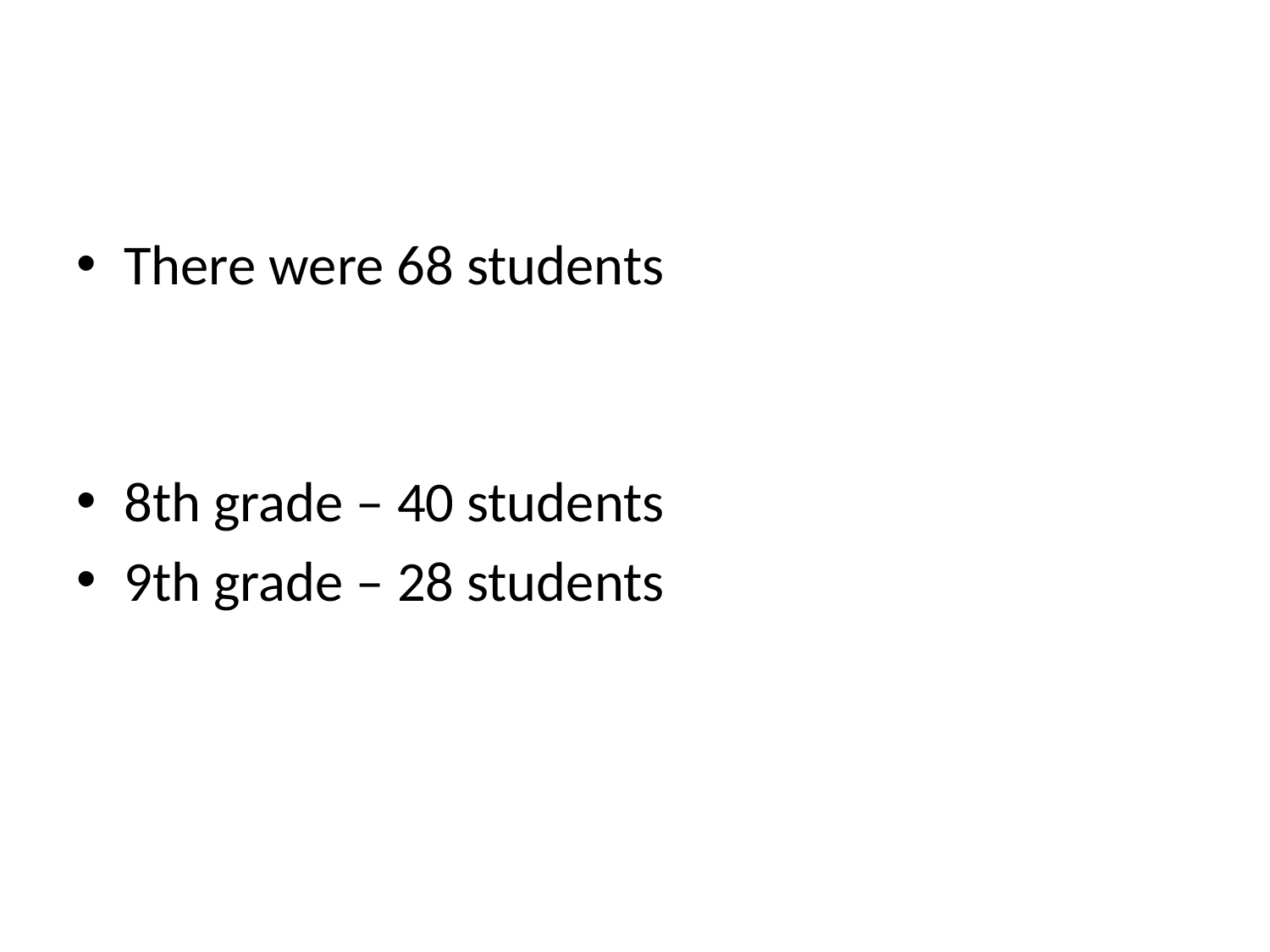

There were 68 students

8th grade – 40 students
9th grade – 28 students